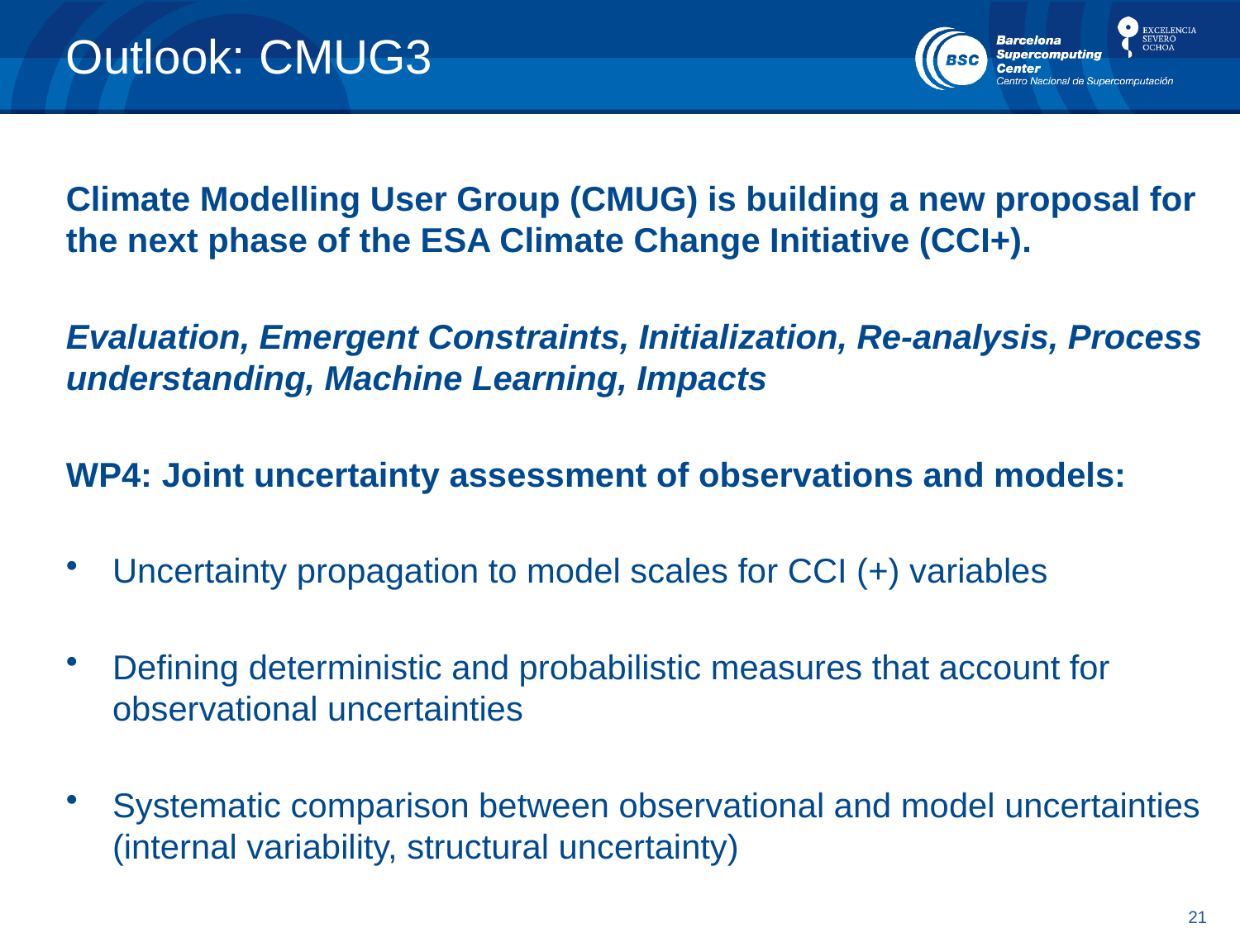

# Outlook: CMUG3
Climate Modelling User Group (CMUG) is building a new proposal for the next phase of the ESA Climate Change Initiative (CCI+).

Evaluation, Emergent Constraints, Initialization, Re-analysis, Process understanding, Machine Learning, Impacts

WP4: Joint uncertainty assessment of observations and models:

Uncertainty propagation to model scales for CCI (+) variables

Defining deterministic and probabilistic measures that account for observational uncertainties

Systematic comparison between observational and model uncertainties (internal variability, structural uncertainty)